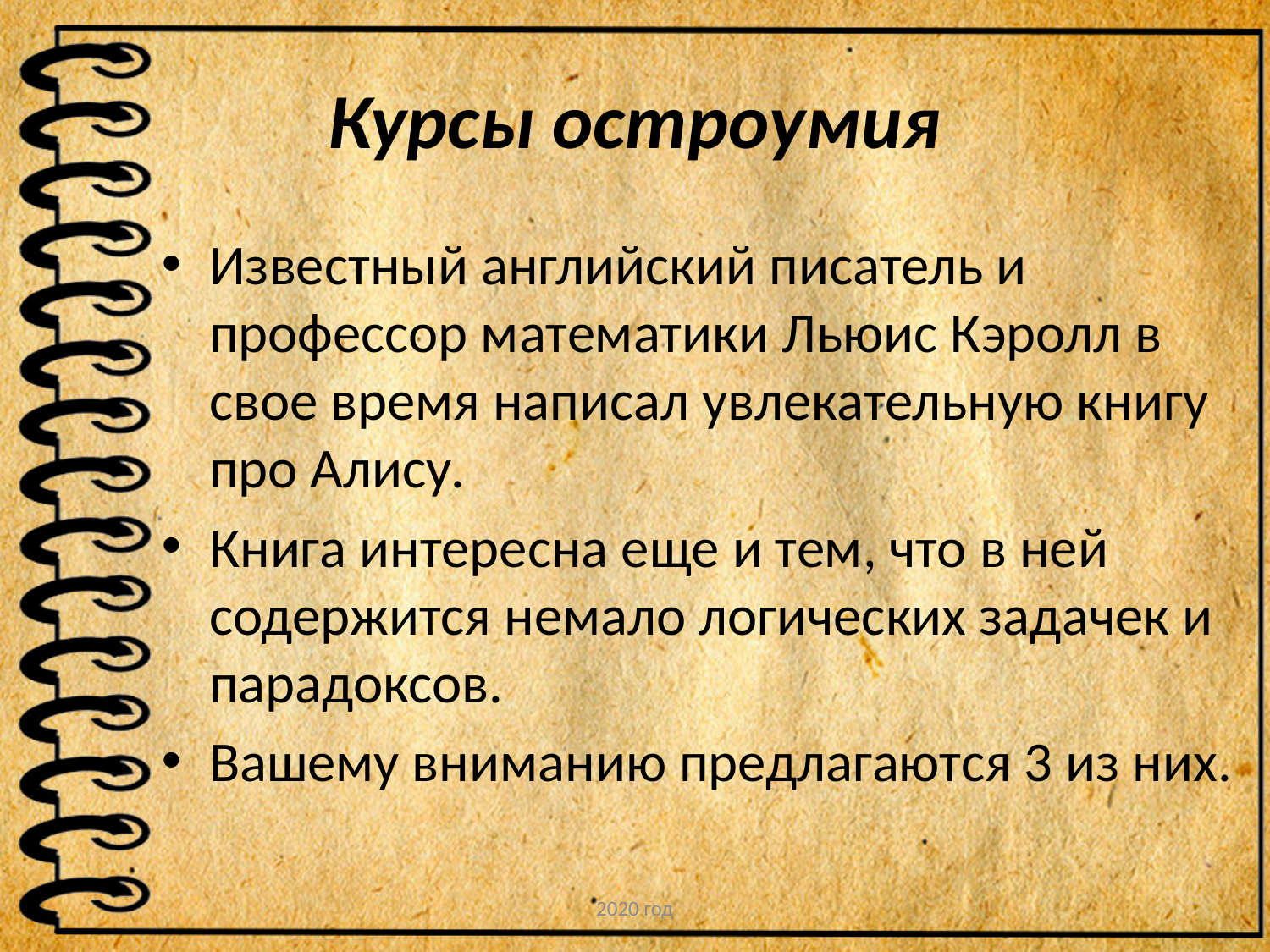

# Курсы остроумия
Известный английский писатель и профессор математики Льюис Кэролл в свое время написал увлекательную книгу про Алису.
Книга интересна еще и тем, что в ней содержится немало логических задачек и парадоксов.
Вашему вниманию предлагаются 3 из них.
2020 год